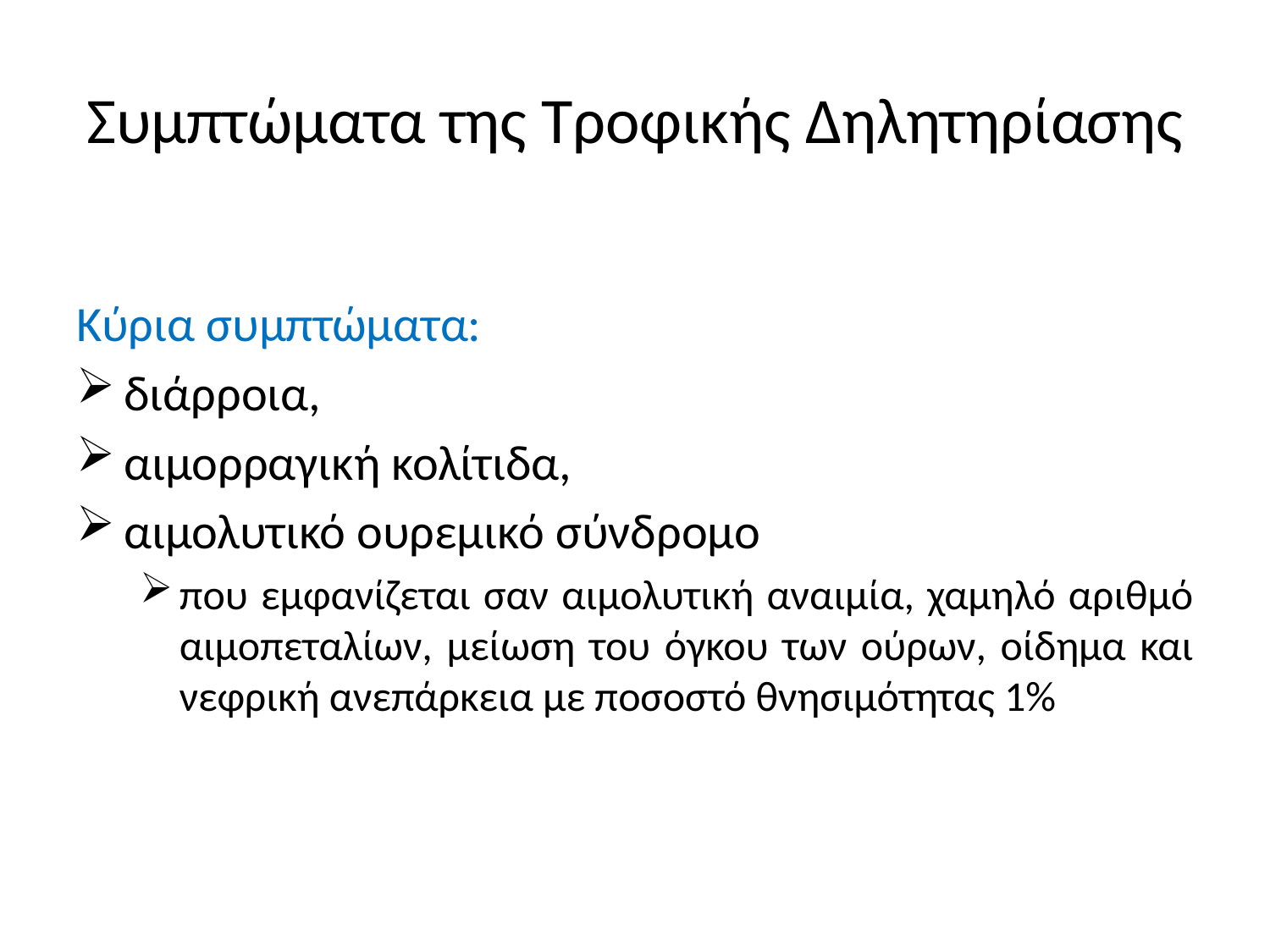

# Συμπτώματα της Τροφικής Δηλητηρίασης
Κύρια συμπτώματα:
διάρροια,
αιμορραγική κολίτιδα,
αιμολυτικό ουρεμικό σύνδρομο
που εμφανίζεται σαν αιμολυτική αναιμία, χαμηλό αριθμό αιμοπεταλίων, μείωση του όγκου των ούρων, οίδημα και νεφρική ανεπάρκεια με ποσοστό θνησιμότητας 1%